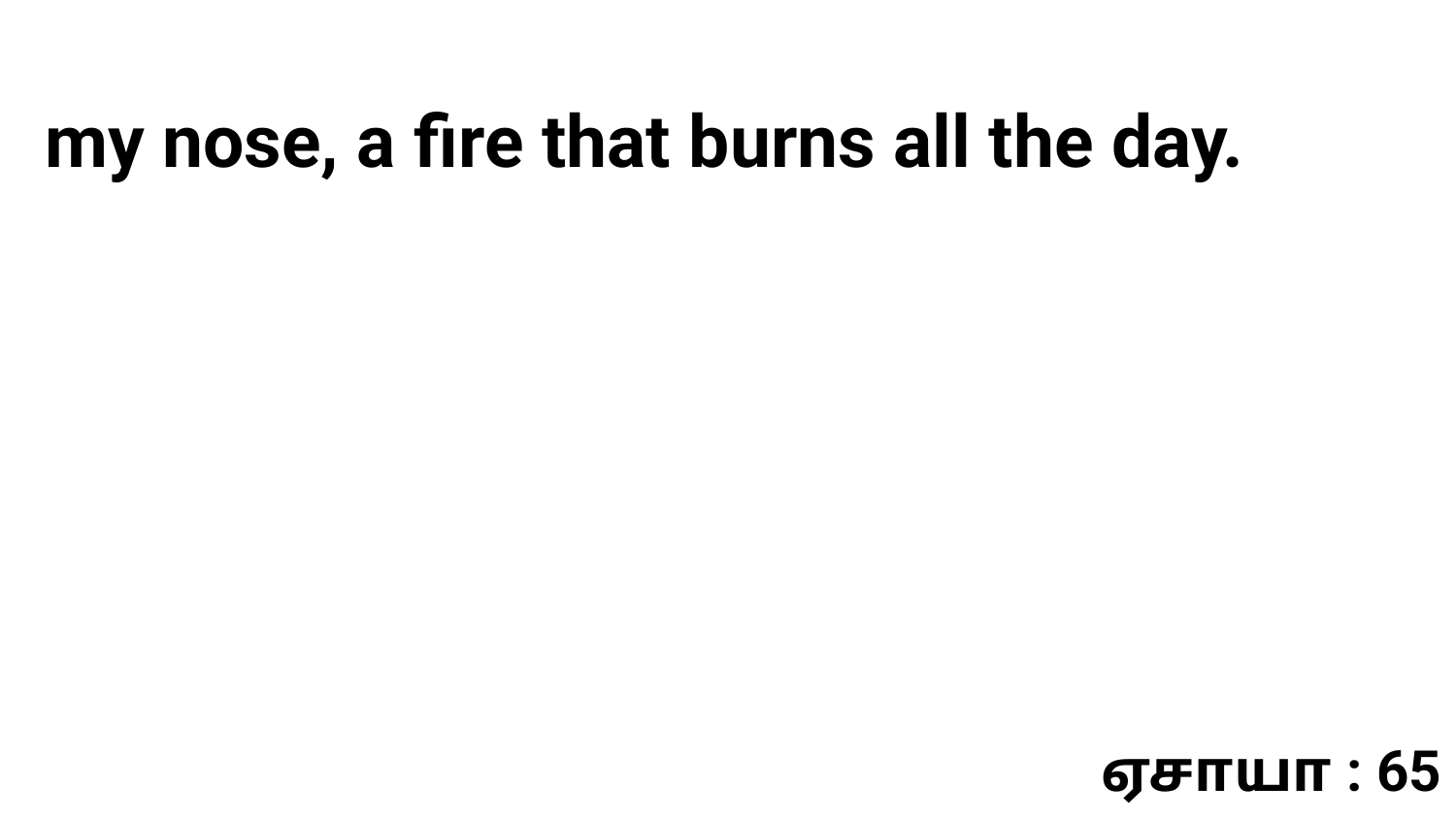

my nose, a fire that burns all the day.
ஏசாயா : 65